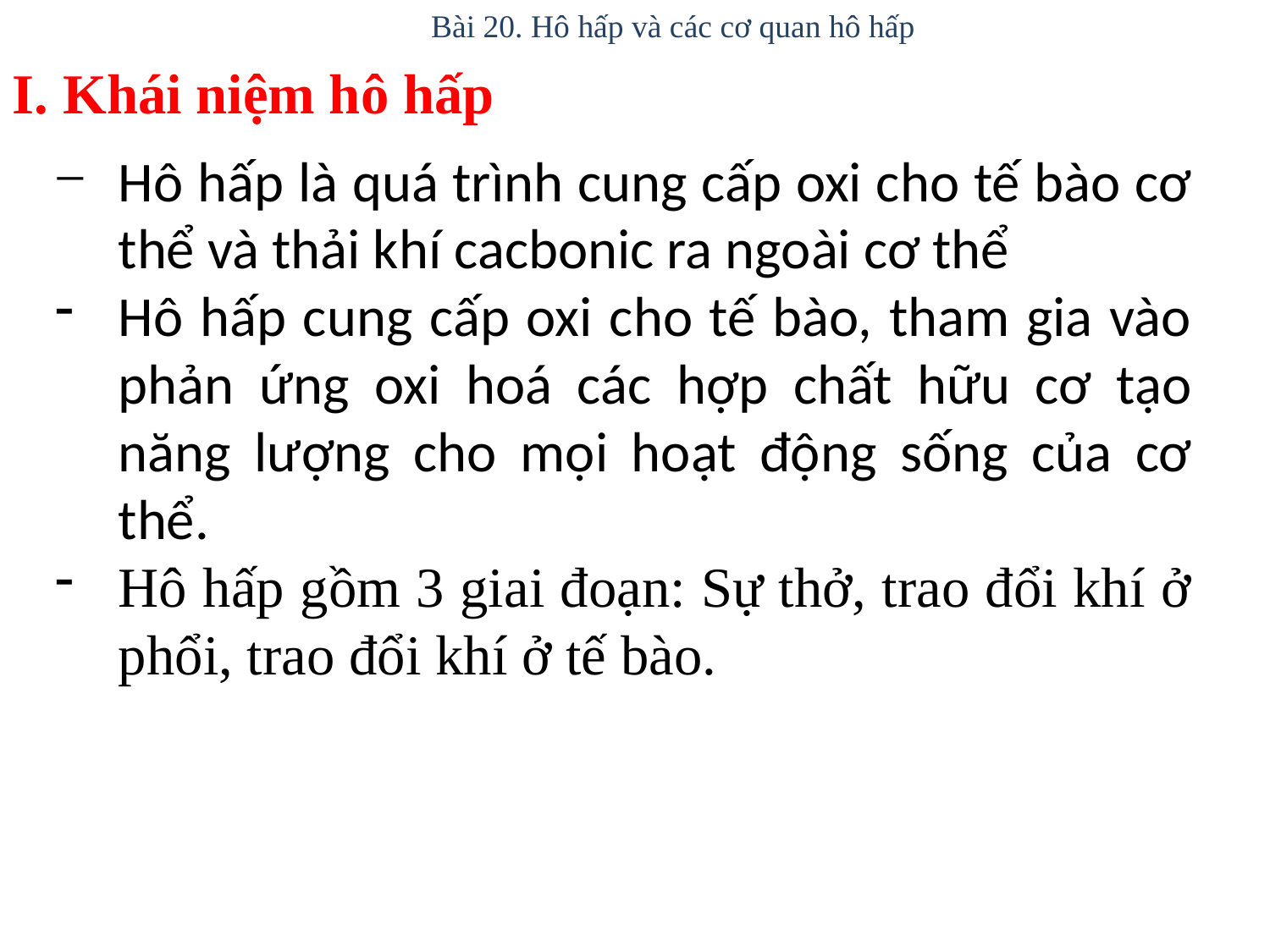

Bài 20. Hô hấp và các cơ quan hô hấp
I. Khái niệm hô hấp
Hô hấp là quá trình cung cấp oxi cho tế bào cơ thể và thải khí cacbonic ra ngoài cơ thể
Hô hấp cung cấp oxi cho tế bào, tham gia vào phản ứng oxi hoá các hợp chất hữu cơ tạo năng lượng cho mọi hoạt động sống của cơ thể.
Hô hấp gồm 3 giai đoạn: Sự thở, trao đổi khí ở phổi, trao đổi khí ở tế bào.